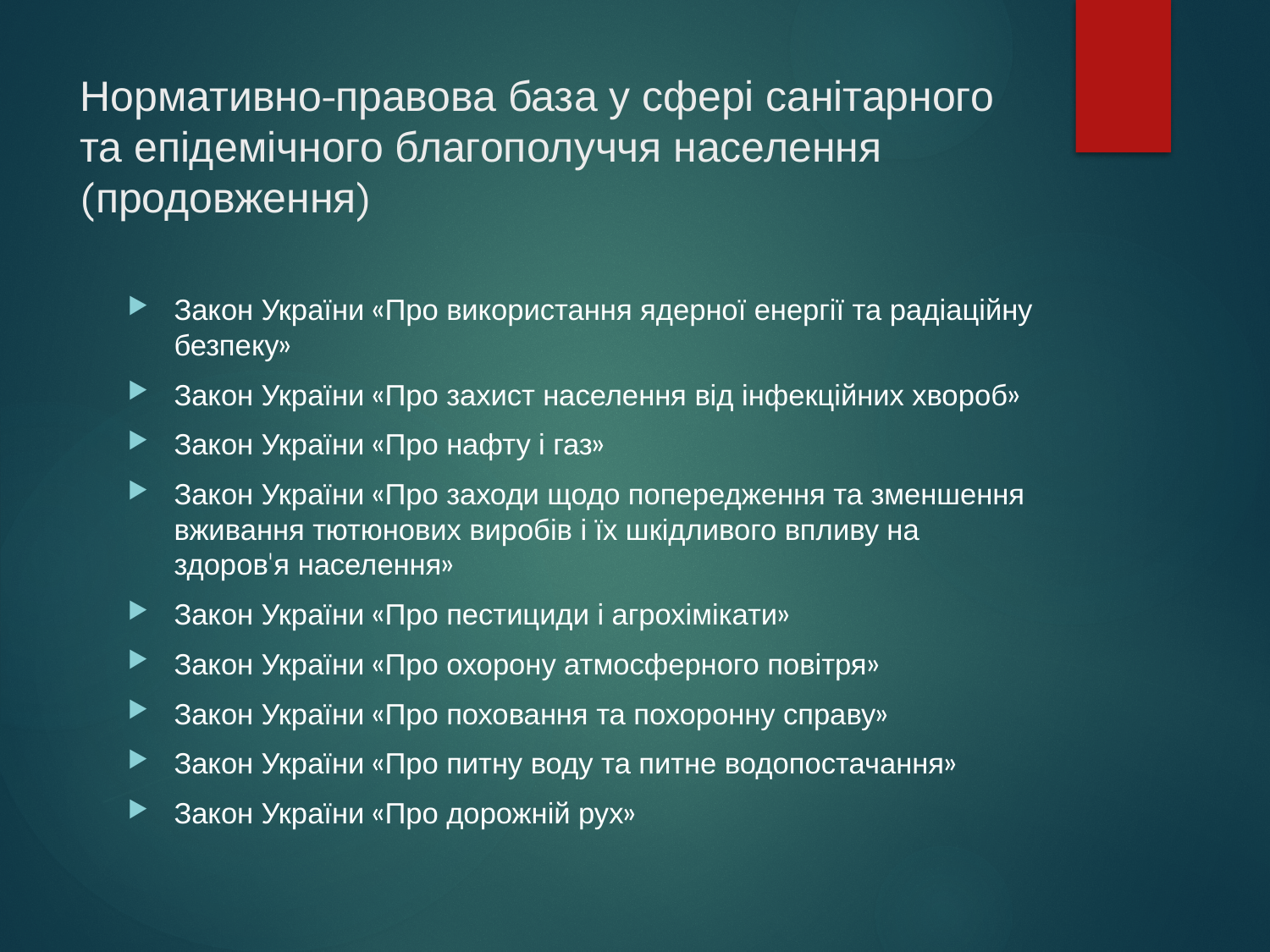

# Нормативно-правова база у сфері санітарного та епідемічного благополуччя населення (продовження)
Закон України «Про використання ядерної енергії та радіаційну безпеку»
Закон України «Про захист населення від інфекційних хвороб»
Закон України «Про нафту і газ»
Закон України «Про заходи щодо попередження та зменшення вживання тютюнових виробів і їх шкідливого впливу на здоров'я населення»
Закон України «Про пестициди і агрохімікати»
Закон України «Про охорону атмосферного повітря»
Закон України «Про поховання та похоронну справу»
Закон України «Про питну воду та питне водопостачання»
Закон України «Про дорожній рух»